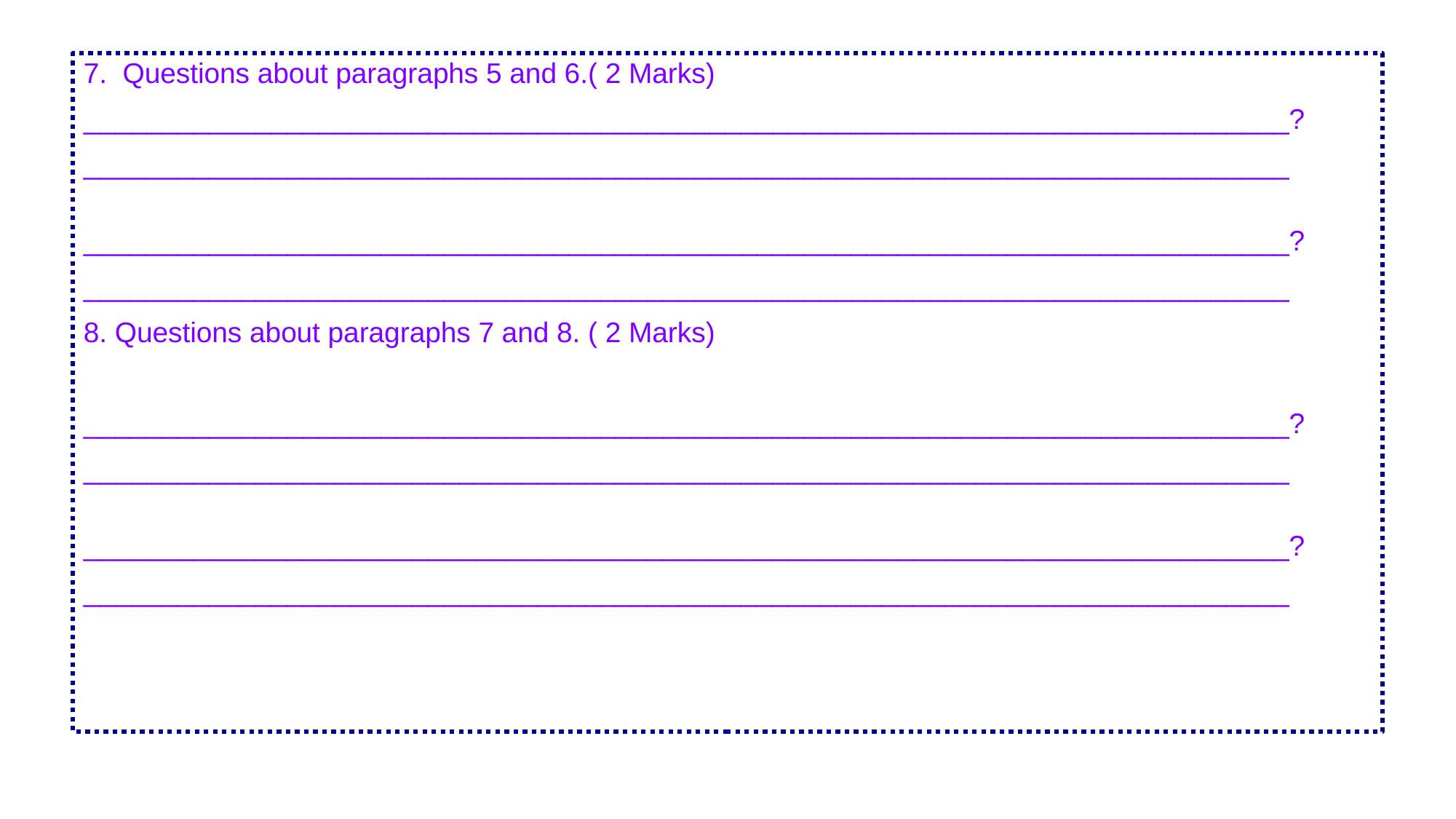

7.  Questions about paragraphs 5 and 6.( 2 Marks)
_____________________________________________________________________________?
_____________________________________________________________________________
_____________________________________________________________________________?
_____________________________________________________________________________
8. Questions about paragraphs 7 and 8. ( 2 Marks)

_____________________________________________________________________________?
_____________________________________________________________________________
_____________________________________________________________________________?
_____________________________________________________________________________